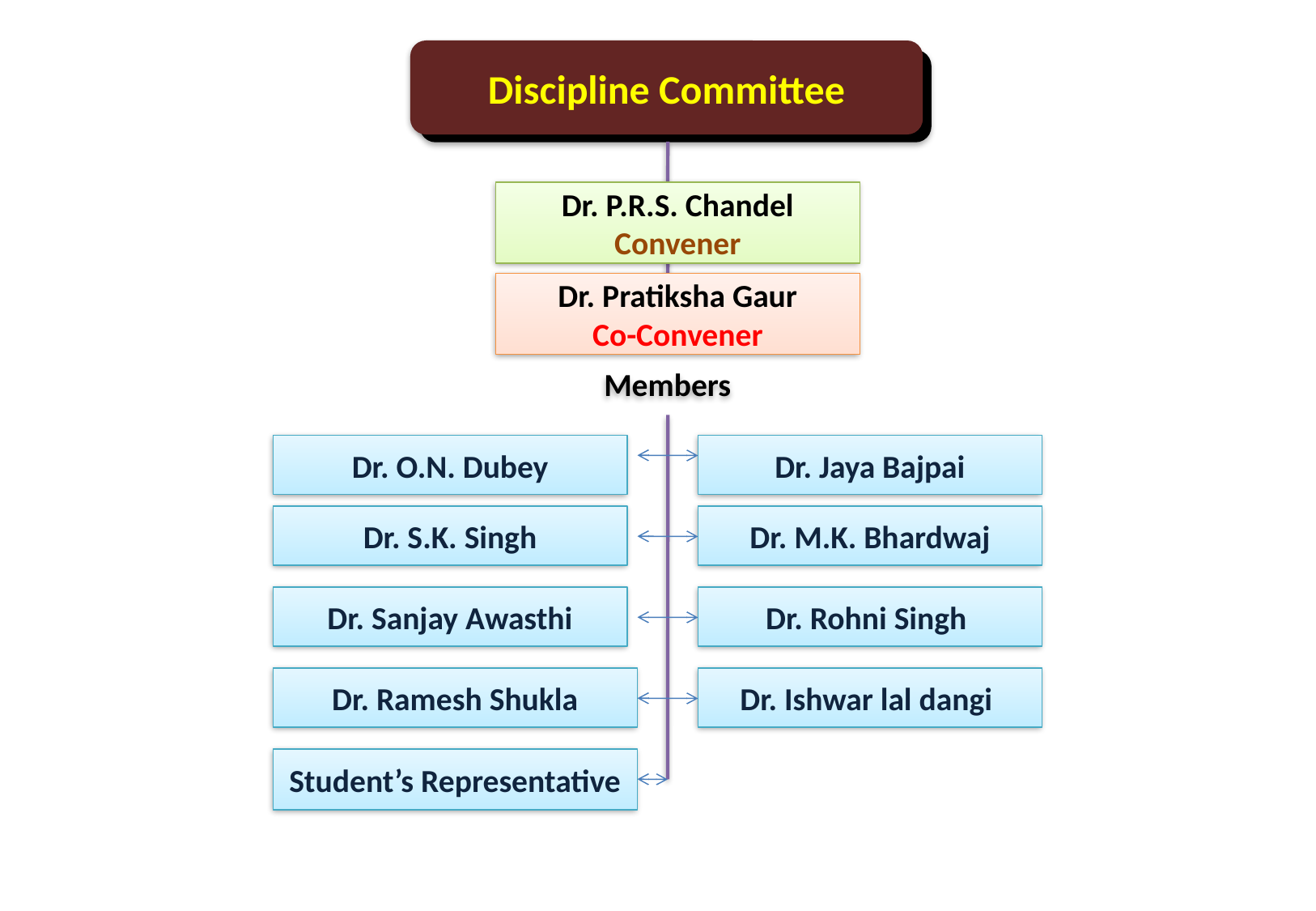

Discipline Committee

Dr. P.R.S. Chandel
Convener
Dr. Pratiksha Gaur
Co-Convener
Members
Dr. O.N. Dubey
Dr. Jaya Bajpai
Dr. S.K. Singh
Dr. M.K. Bhardwaj
Dr. Rohni Singh
Dr. Sanjay Awasthi
Dr. Ishwar lal dangi
Dr. Ramesh Shukla
Student’s Representative